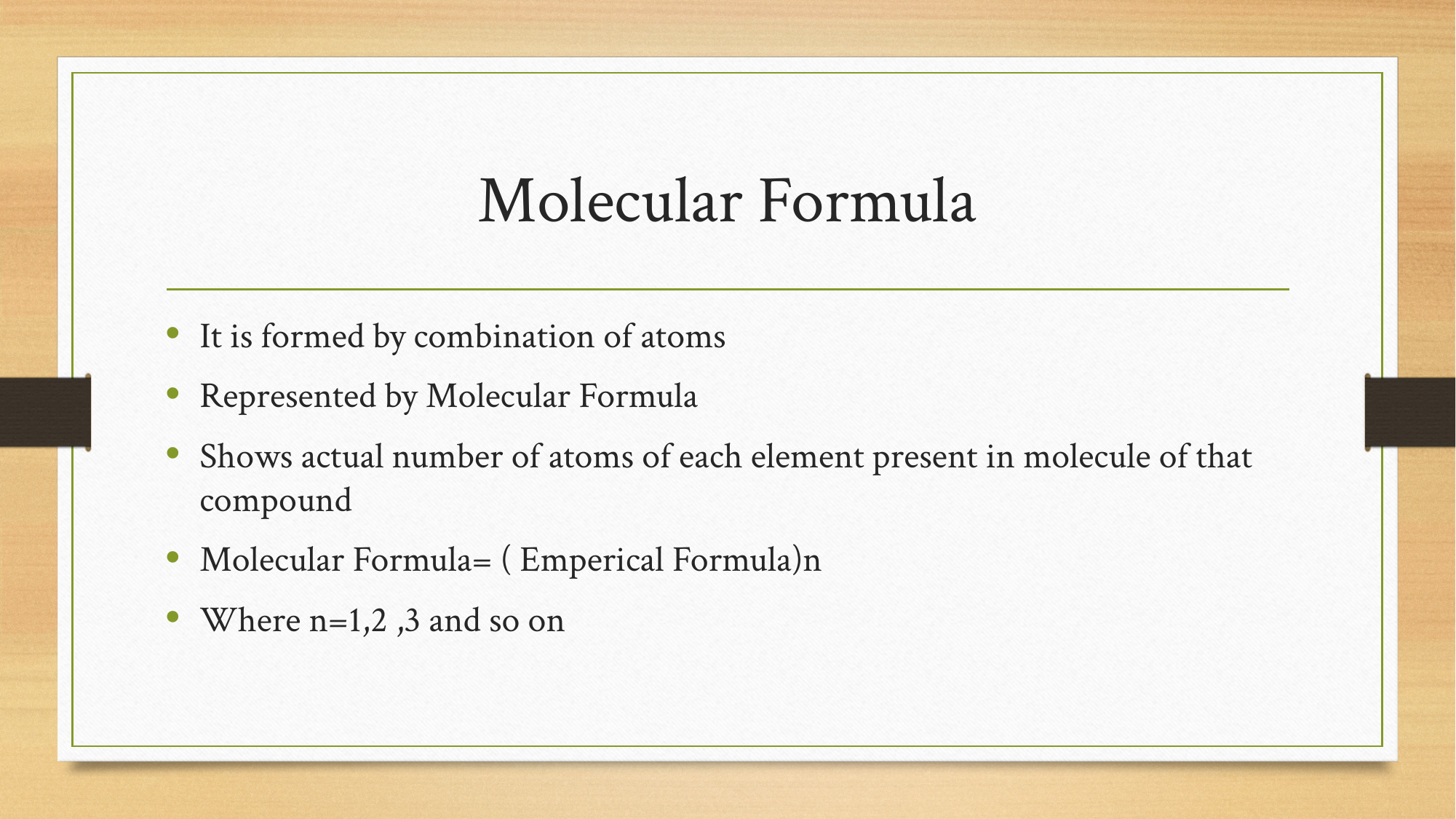

# Molecular Formula
It is formed by combination of atoms
Represented by Molecular Formula
Shows actual number of atoms of each element present in molecule of that compound
Molecular Formula= ( Emperical Formula)n
Where n=1,2 ,3 and so on